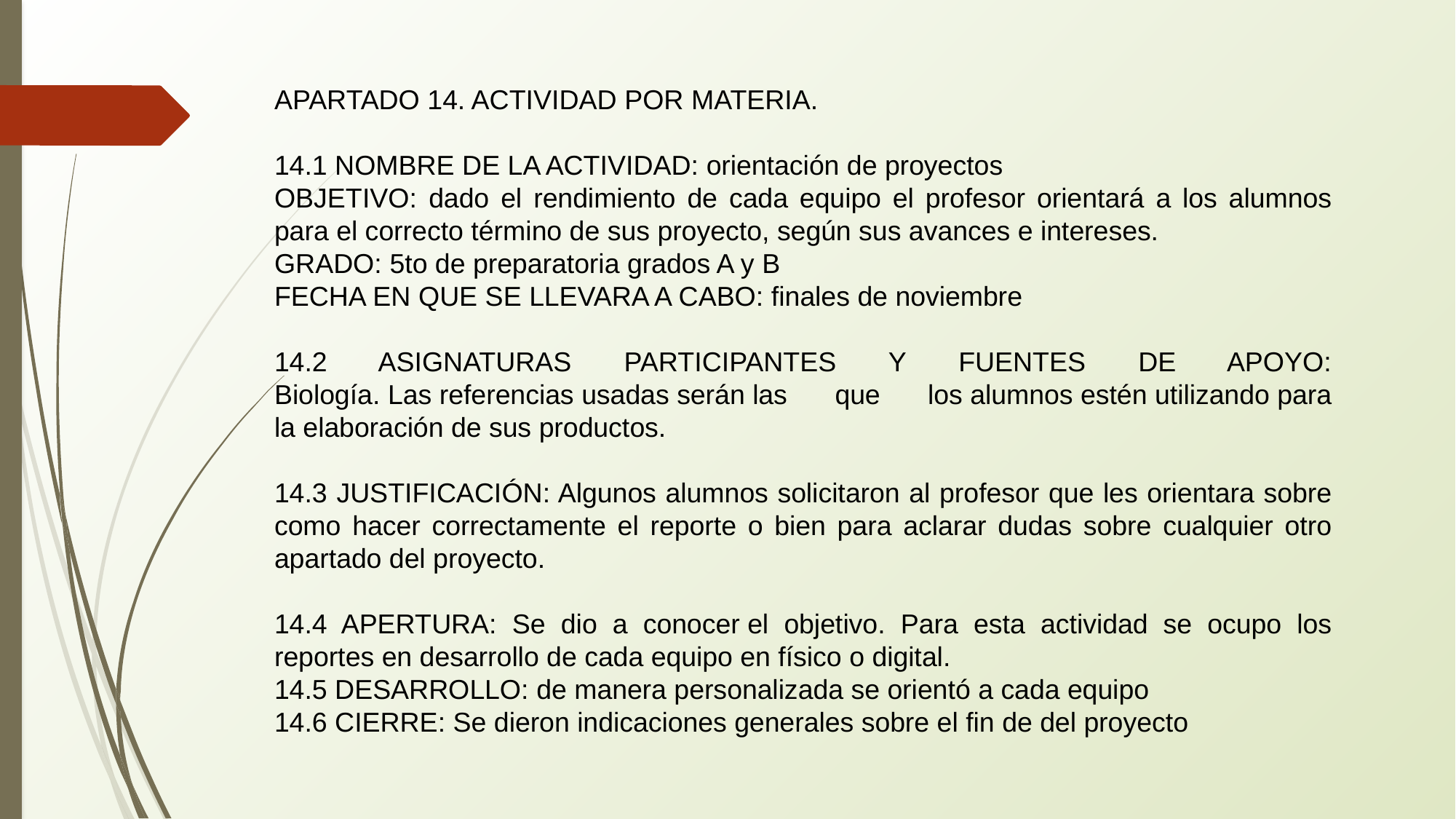

APARTADO 14. ACTIVIDAD POR MATERIA.

14.1 NOMBRE DE LA ACTIVIDAD: orientación de proyectos
OBJETIVO: dado el rendimiento de cada equipo el profesor orientará a los alumnos para el correcto término de sus proyecto, según sus avances e intereses.
GRADO: 5to de preparatoria grados A y B
FECHA EN QUE SE LLEVARA A CABO: finales de noviembre

14.2 ASIGNATURAS PARTICIPANTES Y FUENTES DE APOYO: Biología. Las referencias usadas serán las que los alumnos estén utilizando para la elaboración de sus productos.

14.3 JUSTIFICACIÓN: Algunos alumnos solicitaron al profesor que les orientara sobre como hacer correctamente el reporte o bien para aclarar dudas sobre cualquier otro apartado del proyecto.

14.4 APERTURA: Se dio a conocer el objetivo. Para esta actividad se ocupo los reportes en desarrollo de cada equipo en físico o digital.
14.5 DESARROLLO: de manera personalizada se orientó a cada equipo
14.6 CIERRE: Se dieron indicaciones generales sobre el fin de del proyecto